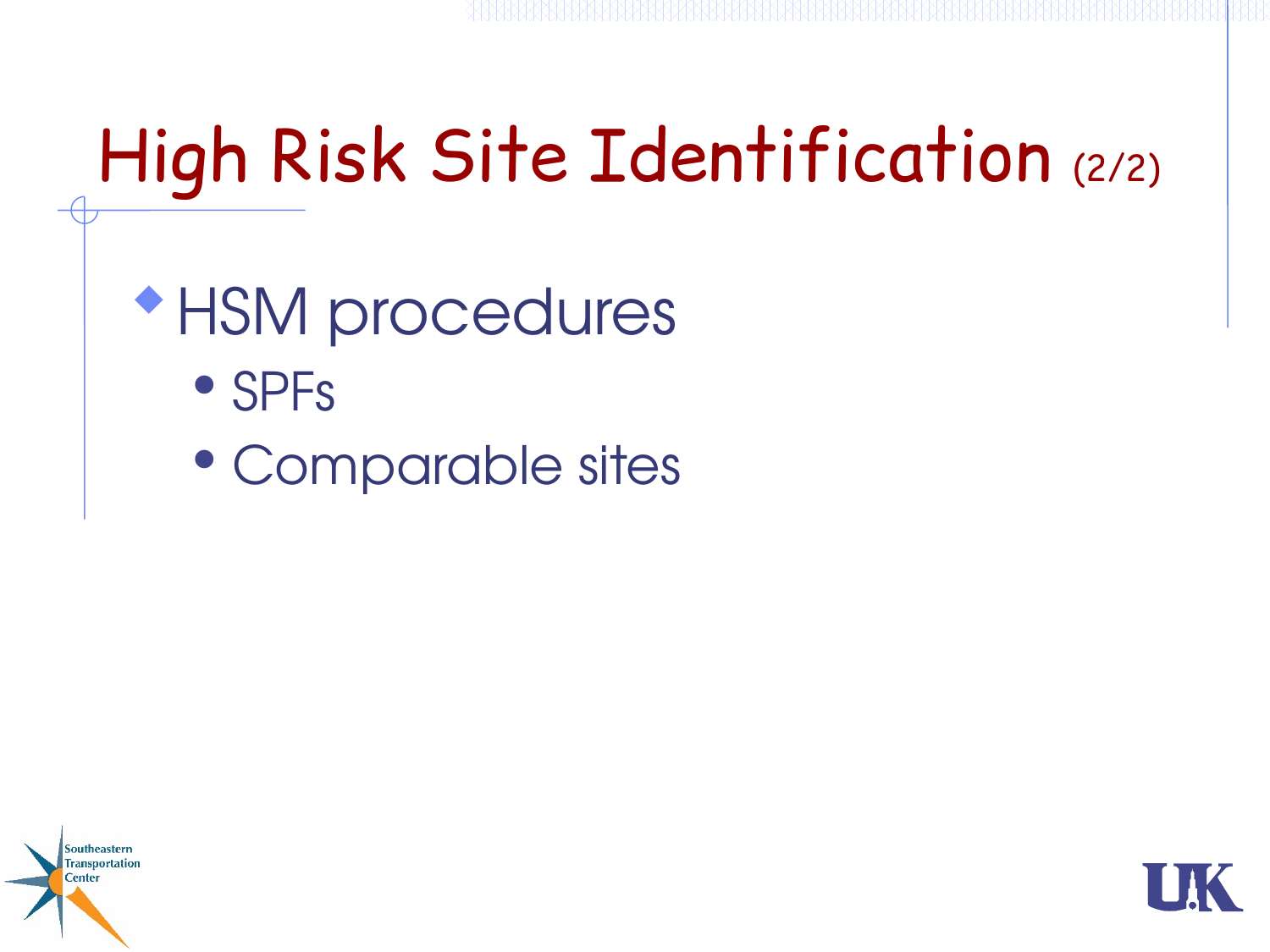

# High Risk Site Identification (2/2)
HSM procedures
SPFs
Comparable sites